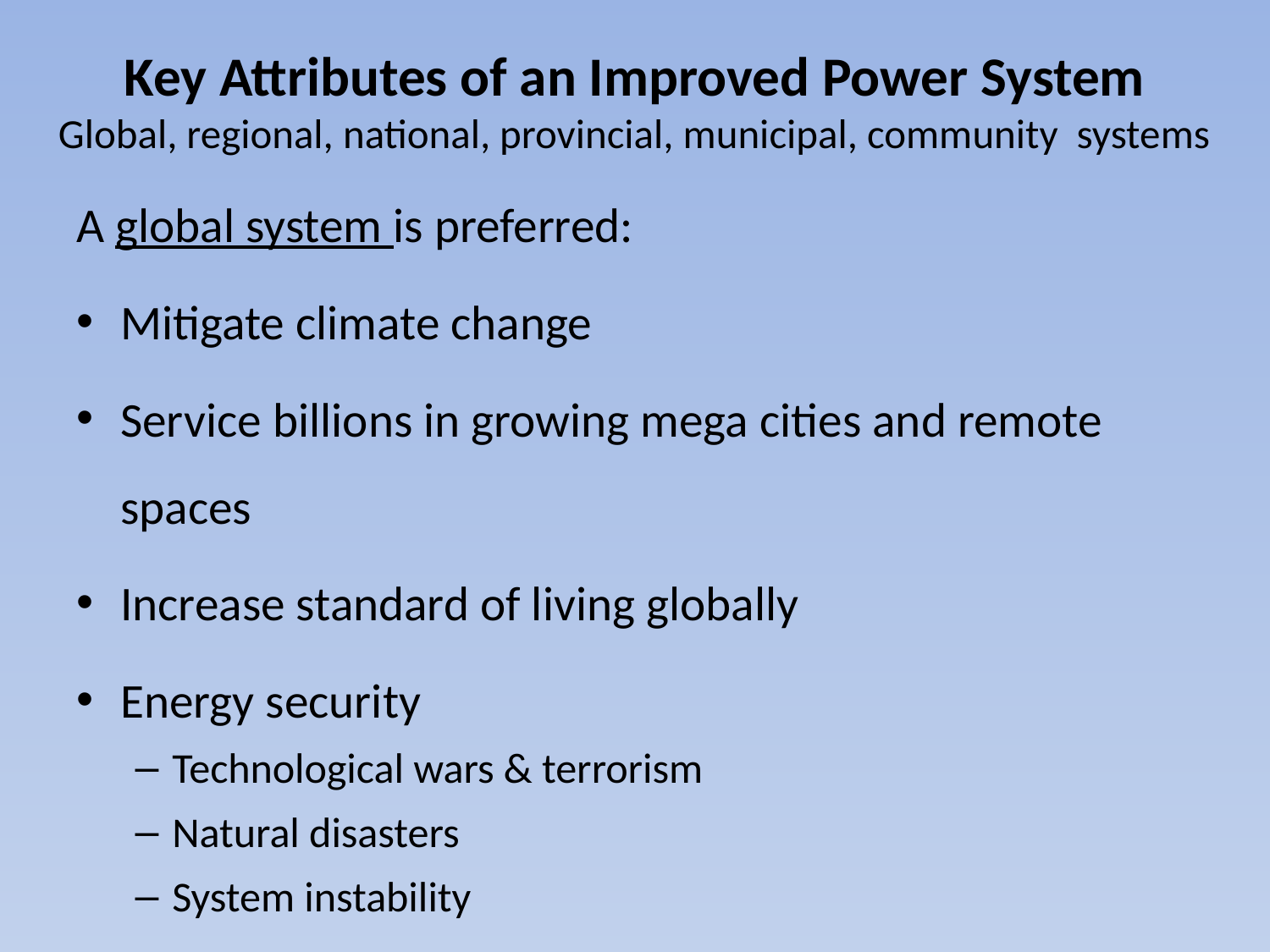

# Key Attributes of an Improved Power System Global, regional, national, provincial, municipal, community  systems
A global system is preferred:
Mitigate climate change
Service billions in growing mega cities and remote spaces
Increase standard of living globally
Energy security
Technological wars & terrorism
Natural disasters
System instability